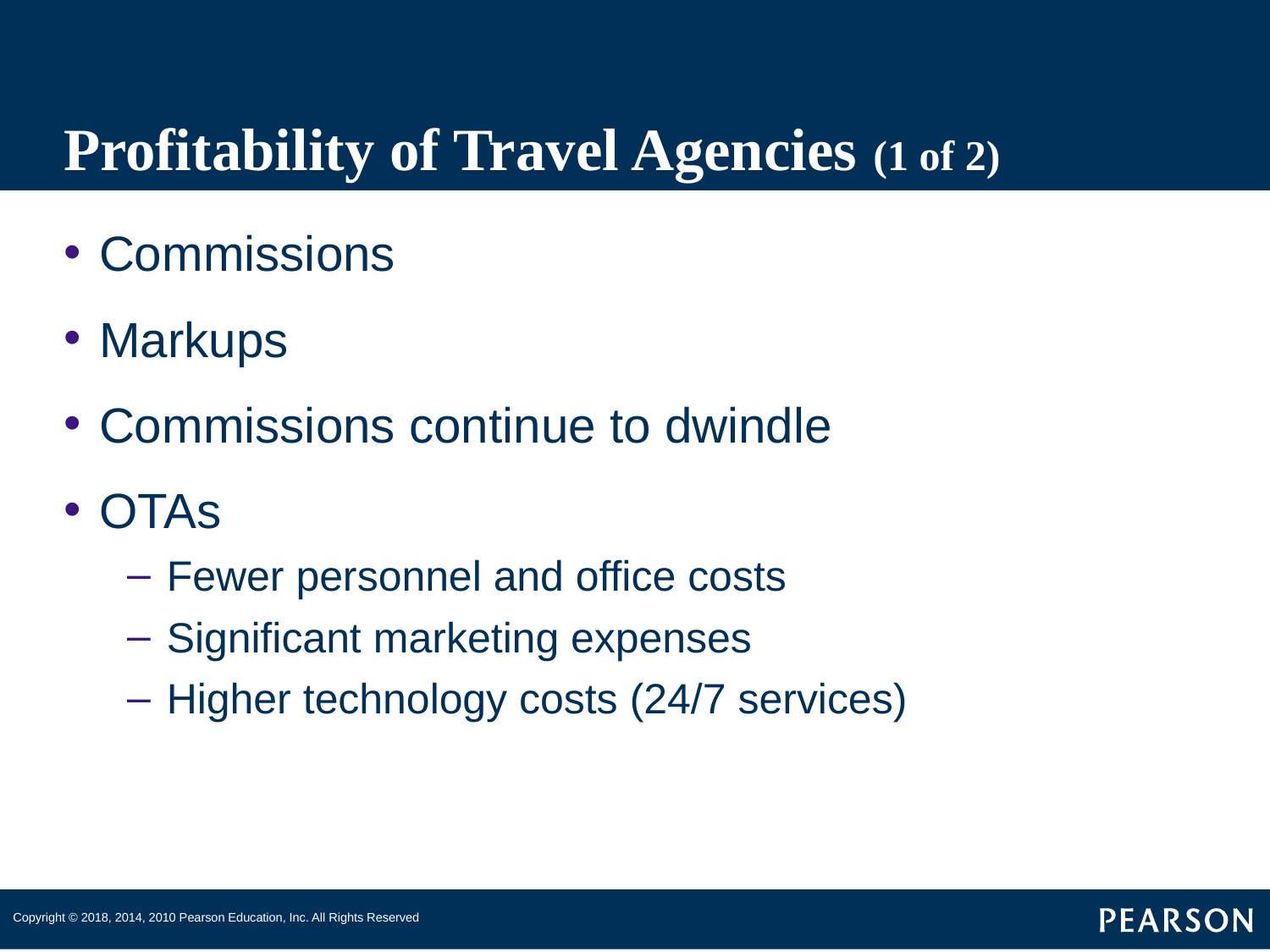

# Profitability of Travel Agencies (1 of 2)
Commissions
Markups
Commissions continue to dwindle
OTAs
Fewer personnel and office costs
Significant marketing expenses
Higher technology costs (24/7 services)